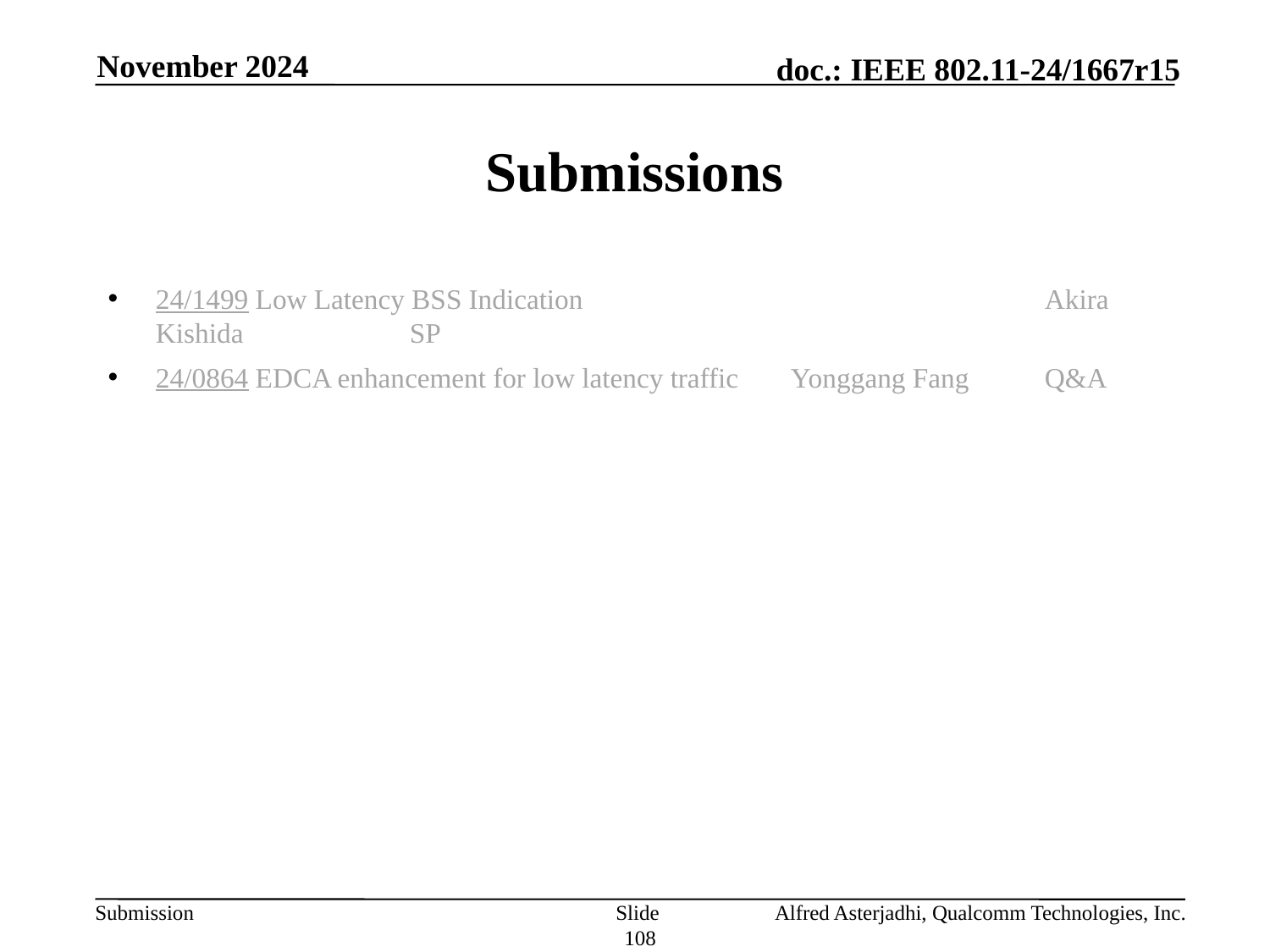

November 2024
# Submissions
24/1499 Low Latency BSS Indication				Akira Kishida 		SP
24/0864 EDCA enhancement for low latency traffic 	Yonggang Fang 	Q&A

Slide 108
Alfred Asterjadhi, Qualcomm Technologies, Inc.